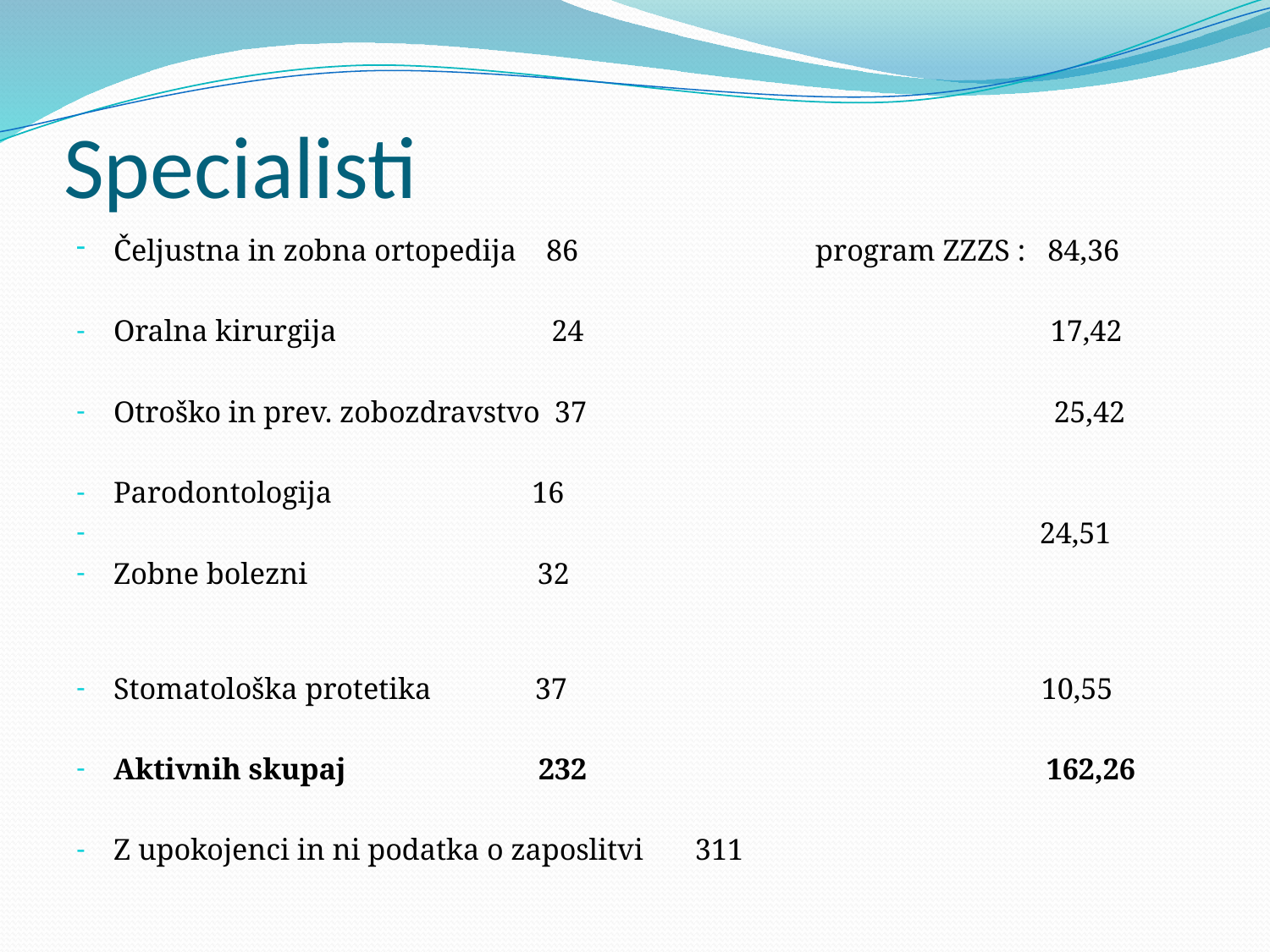

# Specialisti
Čeljustna in zobna ortopedija    86                                program ZZZS :   84,36

Oralna kirurgija                             24                                                               17,42

Otroško in prev. zobozdravstvo  37                                                               25,42

Parodontologija                           16
                                                                                                                             24,51
Zobne bolezni                               32

Stomatološka protetika              37                                                                10,55

Aktivnih skupaj                          232                                                              162,26

Z upokojenci in ni podatka o zaposlitvi       311